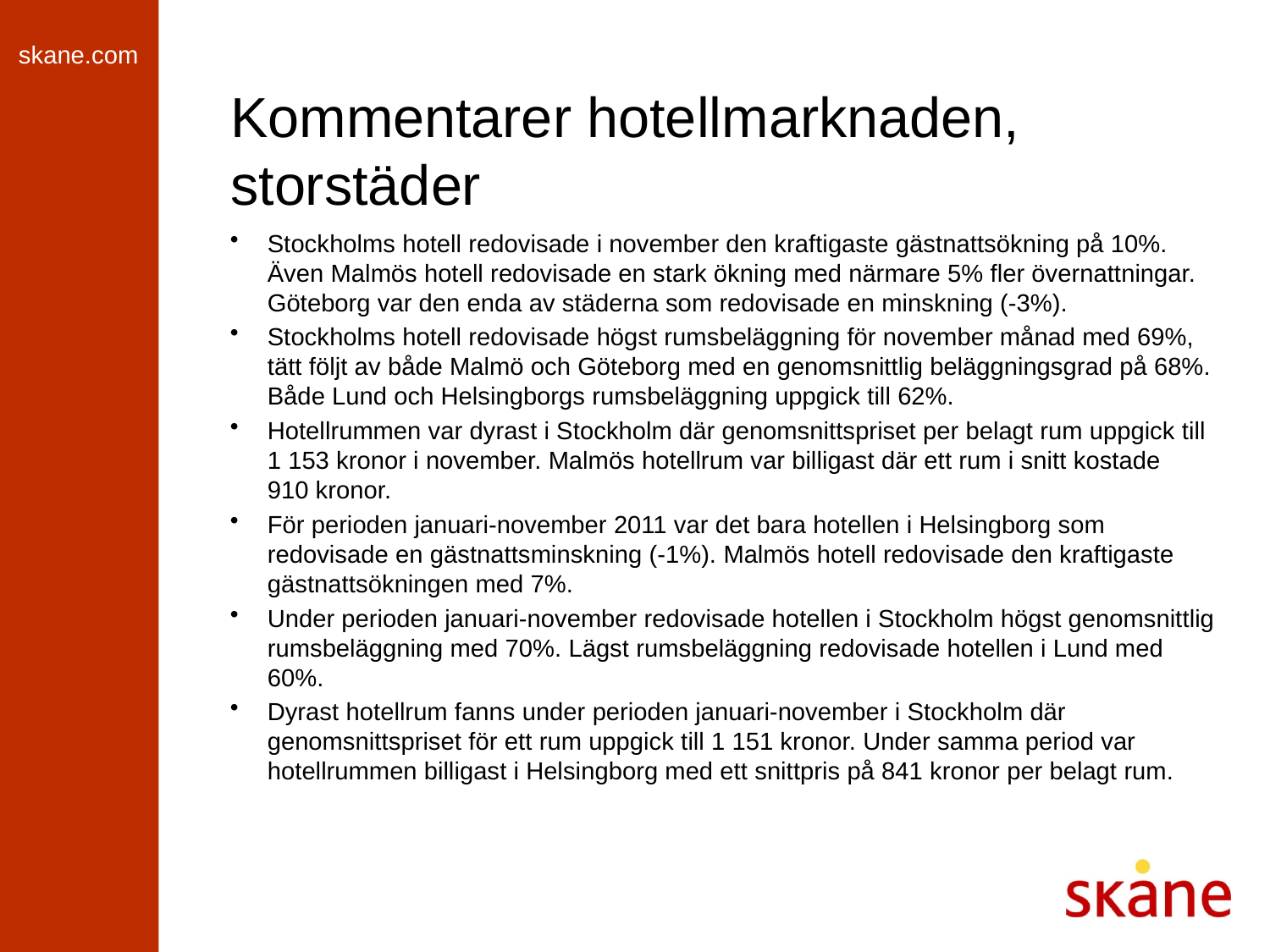

# Kommentarer hotellmarknaden, storstäder
Stockholms hotell redovisade i november den kraftigaste gästnattsökning på 10%. Även Malmös hotell redovisade en stark ökning med närmare 5% fler övernattningar. Göteborg var den enda av städerna som redovisade en minskning (-3%).
Stockholms hotell redovisade högst rumsbeläggning för november månad med 69%, tätt följt av både Malmö och Göteborg med en genomsnittlig beläggningsgrad på 68%. Både Lund och Helsingborgs rumsbeläggning uppgick till 62%.
Hotellrummen var dyrast i Stockholm där genomsnittspriset per belagt rum uppgick till  1 153 kronor i november. Malmös hotellrum var billigast där ett rum i snitt kostade    910 kronor.
För perioden januari-november 2011 var det bara hotellen i Helsingborg som redovisade en gästnattsminskning (-1%). Malmös hotell redovisade den kraftigaste gästnattsökningen med 7%.
Under perioden januari-november redovisade hotellen i Stockholm högst genomsnittlig rumsbeläggning med 70%. Lägst rumsbeläggning redovisade hotellen i Lund med 60%.
Dyrast hotellrum fanns under perioden januari-november i Stockholm där genomsnittspriset för ett rum uppgick till 1 151 kronor. Under samma period var hotellrummen billigast i Helsingborg med ett snittpris på 841 kronor per belagt rum.